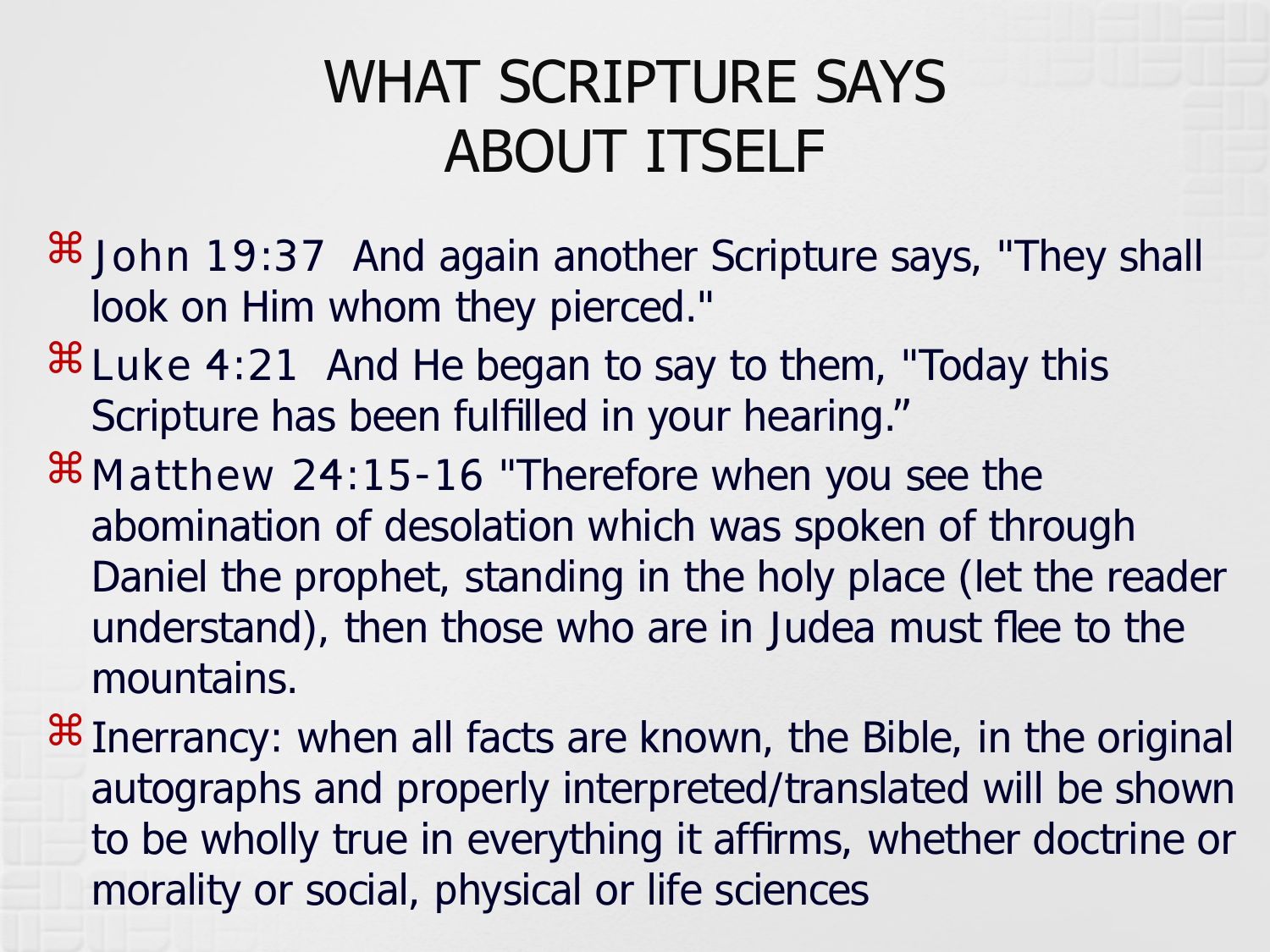

# WHAT SCRIPTURE SAYS ABOUT ITSELF
John 19:37  And again another Scripture says, "They shall look on Him whom they pierced."
Luke 4:21  And He began to say to them, "Today this Scripture has been fulfilled in your hearing.”
Matthew 24:15-16 "Therefore when you see the abomination of desolation which was spoken of through Daniel the prophet, standing in the holy place (let the reader understand), then those who are in Judea must flee to the mountains.
Inerrancy: when all facts are known, the Bible, in the original autographs and properly interpreted/translated will be shown to be wholly true in everything it affirms, whether doctrine or morality or social, physical or life sciences